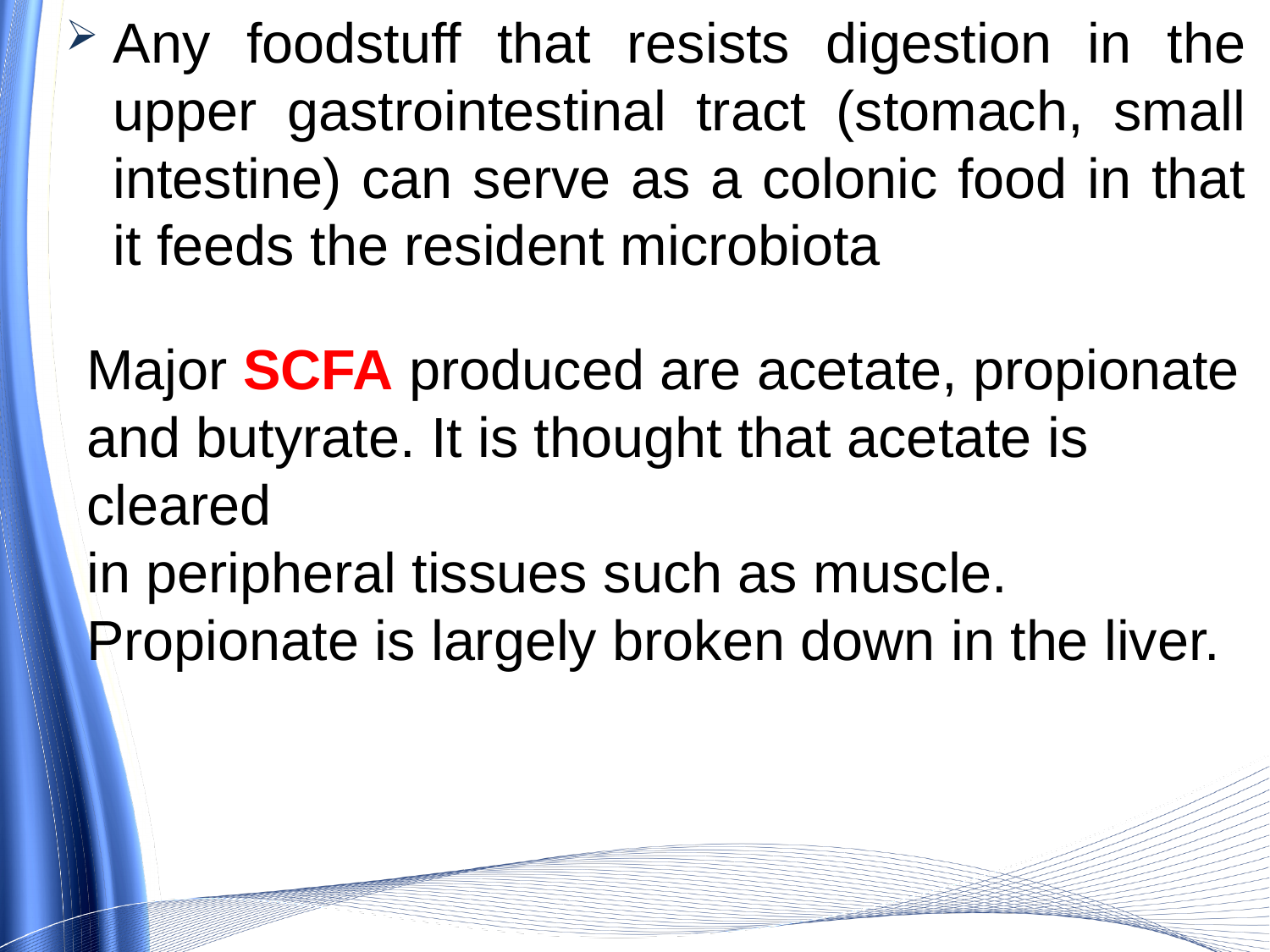

Any foodstuff that resists digestion in the upper gastrointestinal tract (stomach, small intestine) can serve as a colonic food in that it feeds the resident microbiota
Major SCFA produced are acetate, propionate and butyrate. It is thought that acetate is cleared
in peripheral tissues such as muscle. Propionate is largely broken down in the liver.